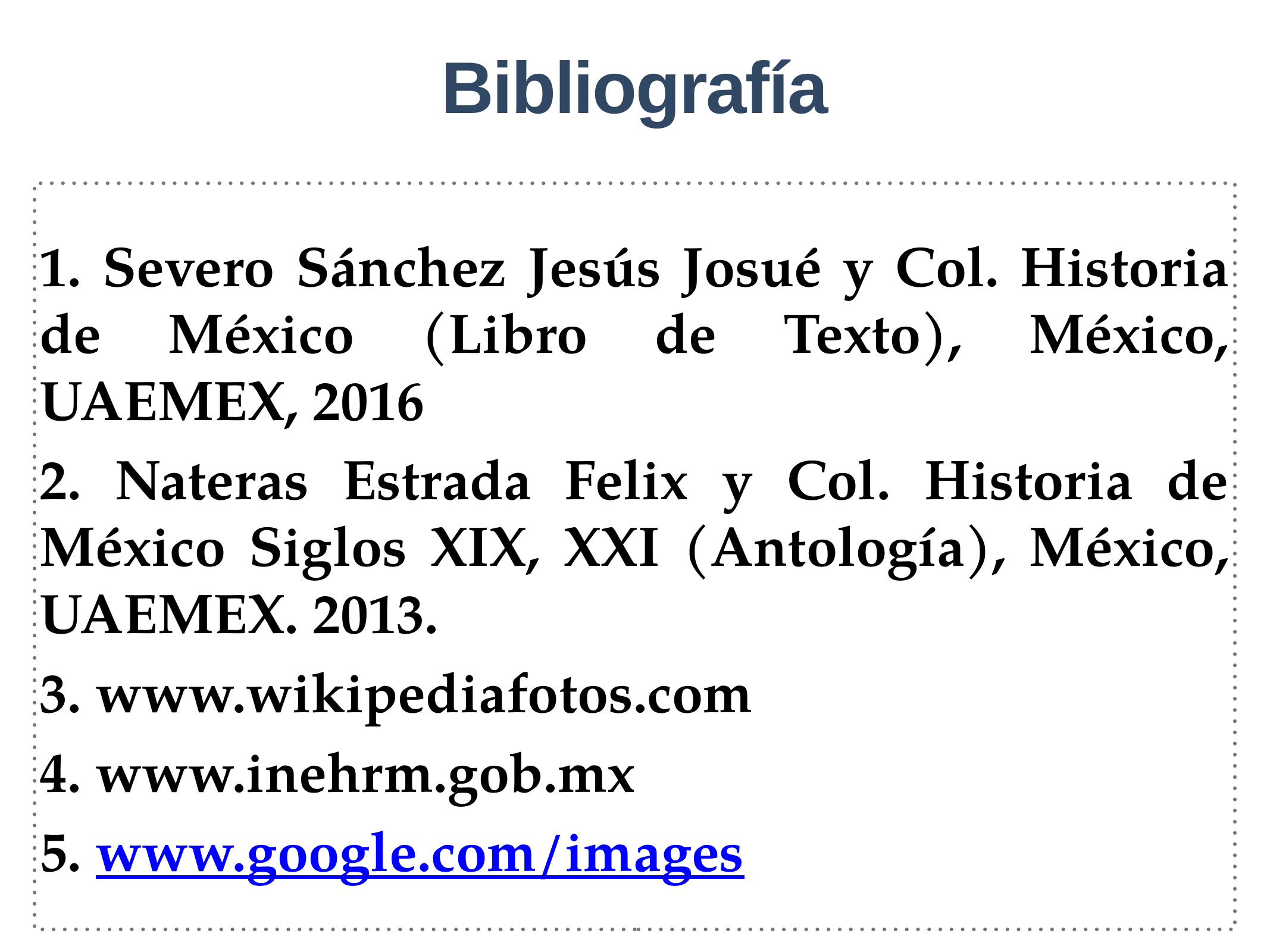

# Bibliografía

1. Severo Sánchez Jesús Josué y Col. Historia de México (Libro de Texto), México, UAEMEX, 2016
2. Nateras Estrada Felix y Col. Historia de México Siglos XIX, XXI (Antología), México, UAEMEX. 2013.
3. www.wikipediafotos.com
4. www.inehrm.gob.mx
5. www.google.com/images